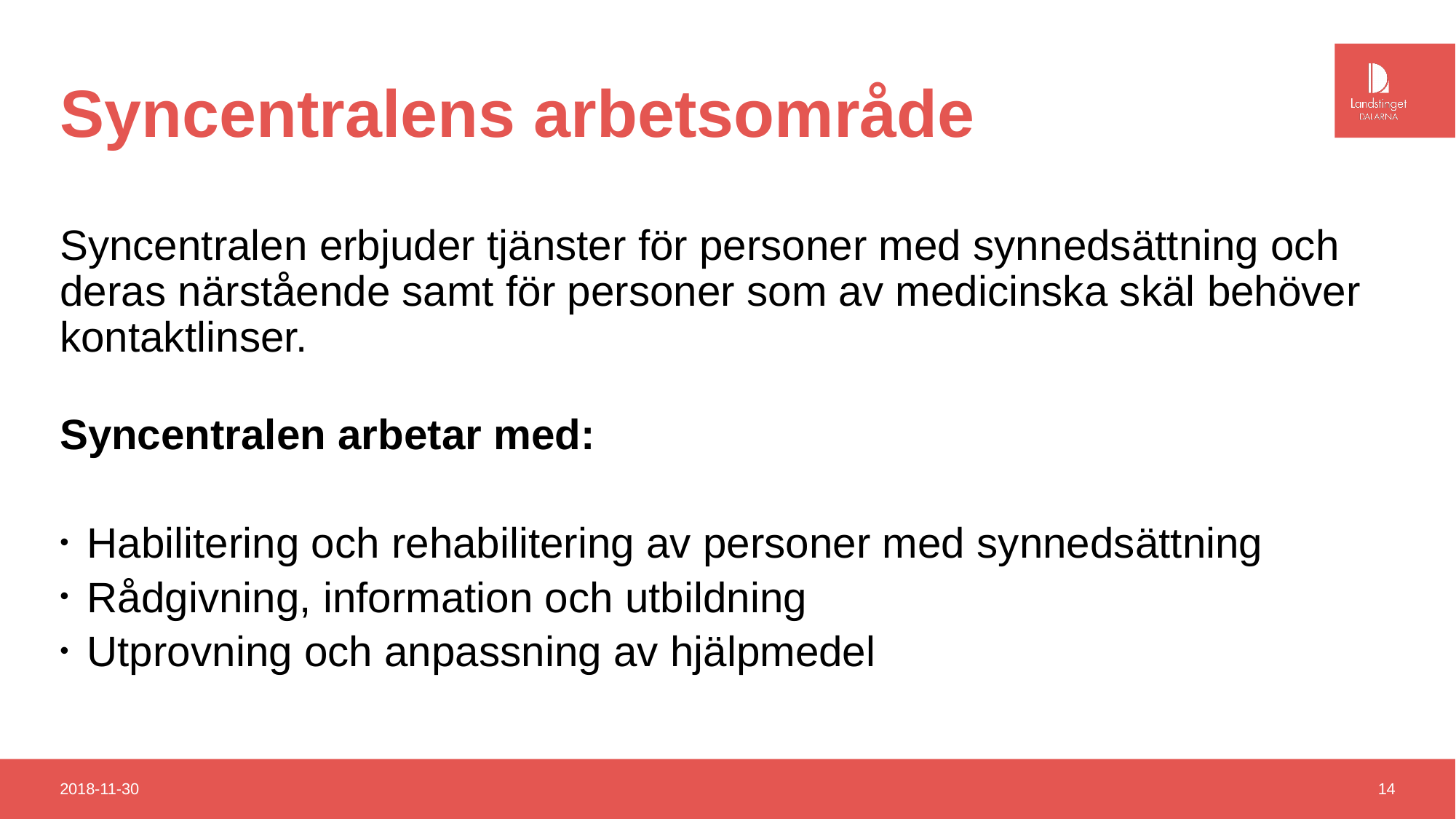

# Syncentralens arbetsområde
Syncentralen erbjuder tjänster för personer med synnedsättning och deras närstående samt för personer som av medicinska skäl behöver kontaktlinser.

Syncentralen arbetar med:

Habilitering och rehabilitering av personer med synnedsättning
Rådgivning, information och utbildning
Utprovning och anpassning av hjälpmedel

2018-11-30

14